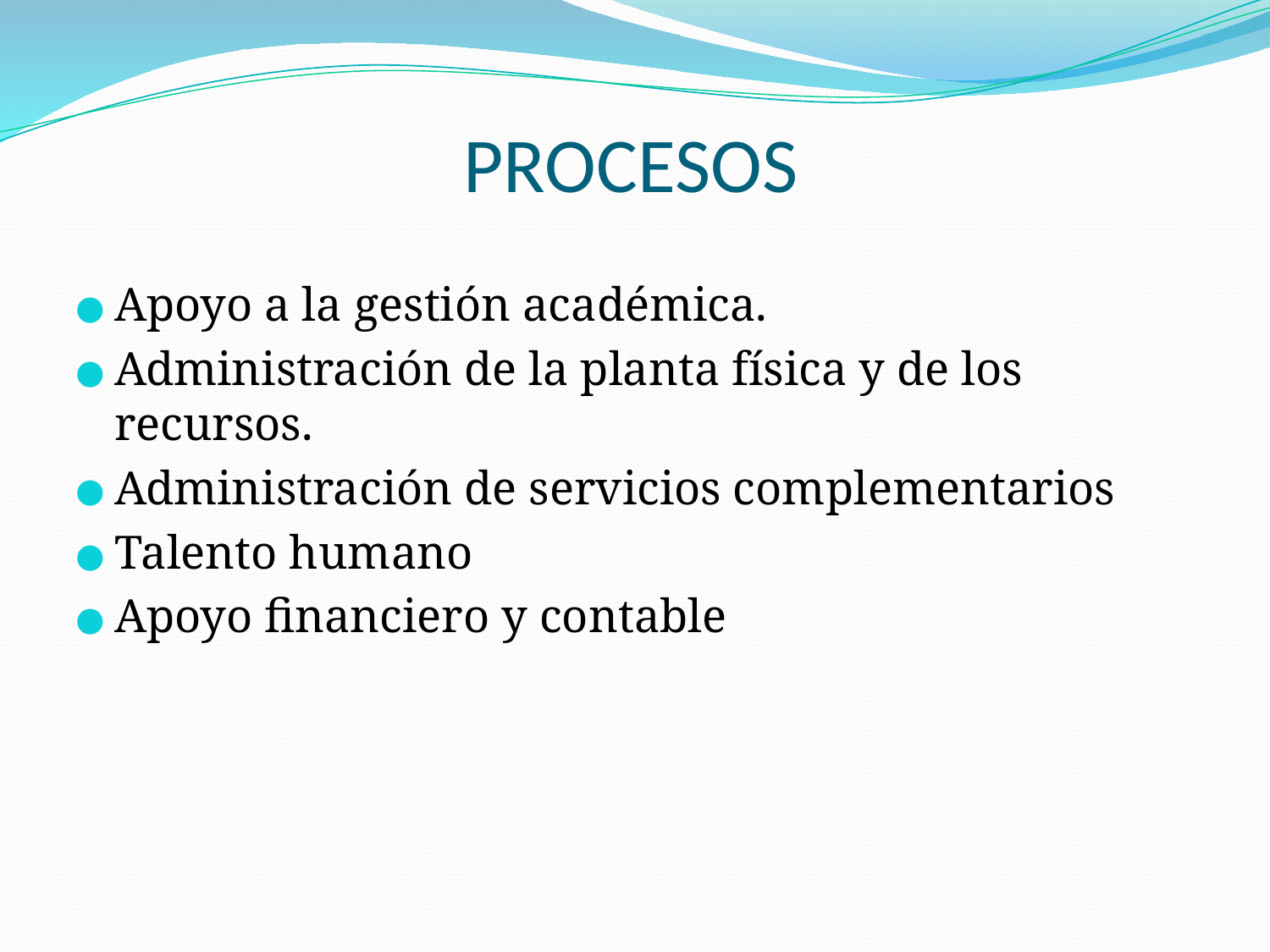

# PROCESOS
Apoyo a la gestión académica.
Administración de la planta física y de los recursos.
Administración de servicios complementarios
Talento humano
Apoyo ﬁnanciero y contable